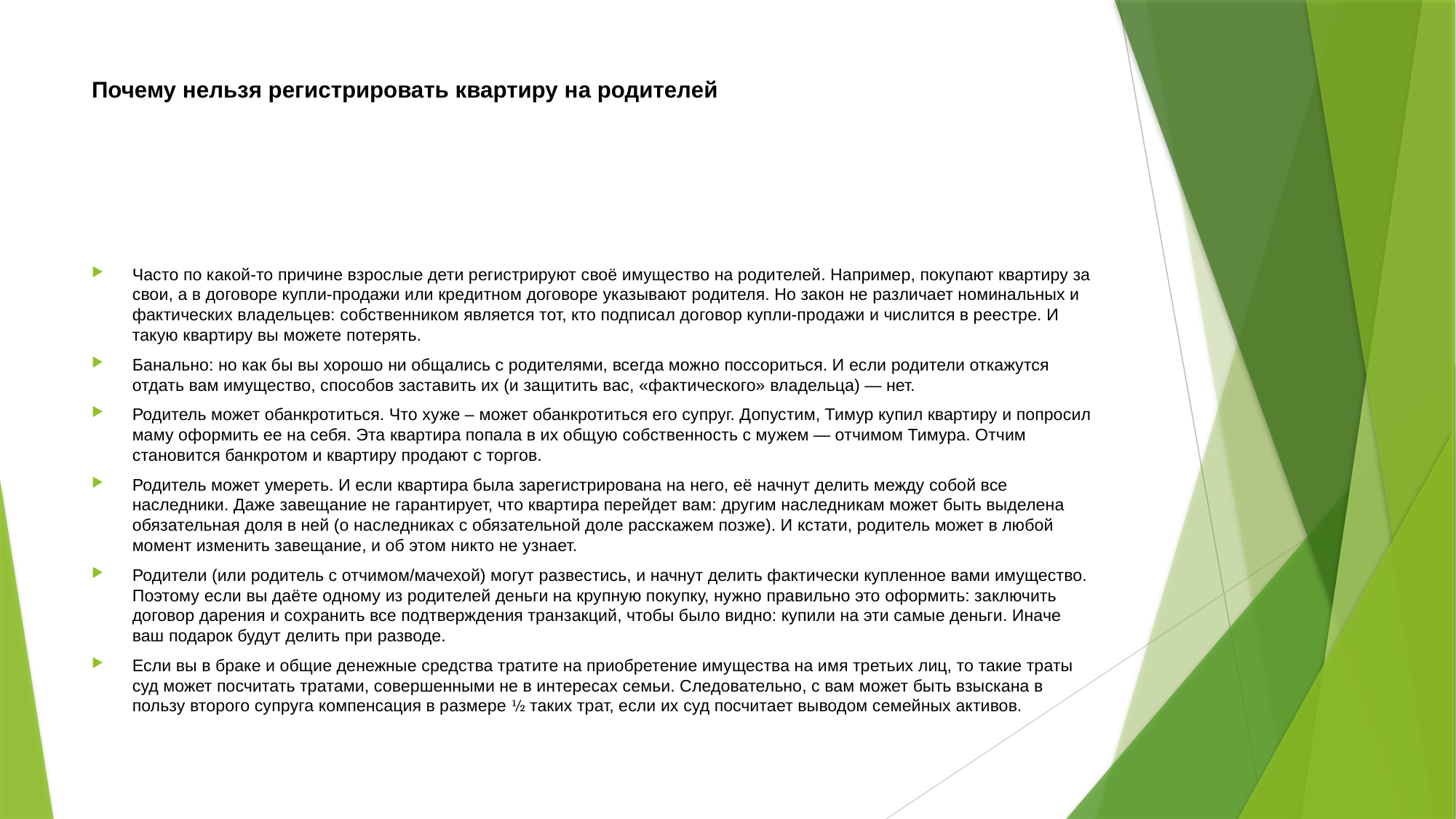

# Почему нельзя регистрировать квартиру на родителей
Часто по какой-то причине взрослые дети регистрируют своё имущество на родителей. Например, покупают квартиру за свои, а в договоре купли-продажи или кредитном договоре указывают родителя. Но закон не различает номинальных и фактических владельцев: собственником является тот, кто подписал договор купли-продажи и числится в реестре. И такую квартиру вы можете потерять.
Банально: но как бы вы хорошо ни общались с родителями, всегда можно поссориться. И если родители откажутся отдать вам имущество, способов заставить их (и защитить вас, «фактического» владельца) — нет.
Родитель может обанкротиться. Что хуже – может обанкротиться его супруг. Допустим, Тимур купил квартиру и попросил маму оформить ее на себя. Эта квартира попала в их общую собственность с мужем — отчимом Тимура. Отчим становится банкротом и квартиру продают с торгов.
Родитель может умереть. И если квартира была зарегистрирована на него, её начнут делить между собой все наследники. Даже завещание не гарантирует, что квартира перейдет вам: другим наследникам может быть выделена обязательная доля в ней (о наследниках с обязательной доле расскажем позже). И кстати, родитель может в любой момент изменить завещание, и об этом никто не узнает.
Родители (или родитель с отчимом/мачехой) могут развестись, и начнут делить фактически купленное вами имущество. Поэтому если вы даёте одному из родителей деньги на крупную покупку, нужно правильно это оформить: заключить договор дарения и сохранить все подтверждения транзакций, чтобы было видно: купили на эти самые деньги. Иначе ваш подарок будут делить при разводе.
Если вы в браке и общие денежные средства тратите на приобретение имущества на имя третьих лиц, то такие траты суд может посчитать тратами, совершенными не в интересах семьи. Следовательно, с вам может быть взыскана в пользу второго супруга компенсация в размере ½ таких трат, если их суд посчитает выводом семейных активов.